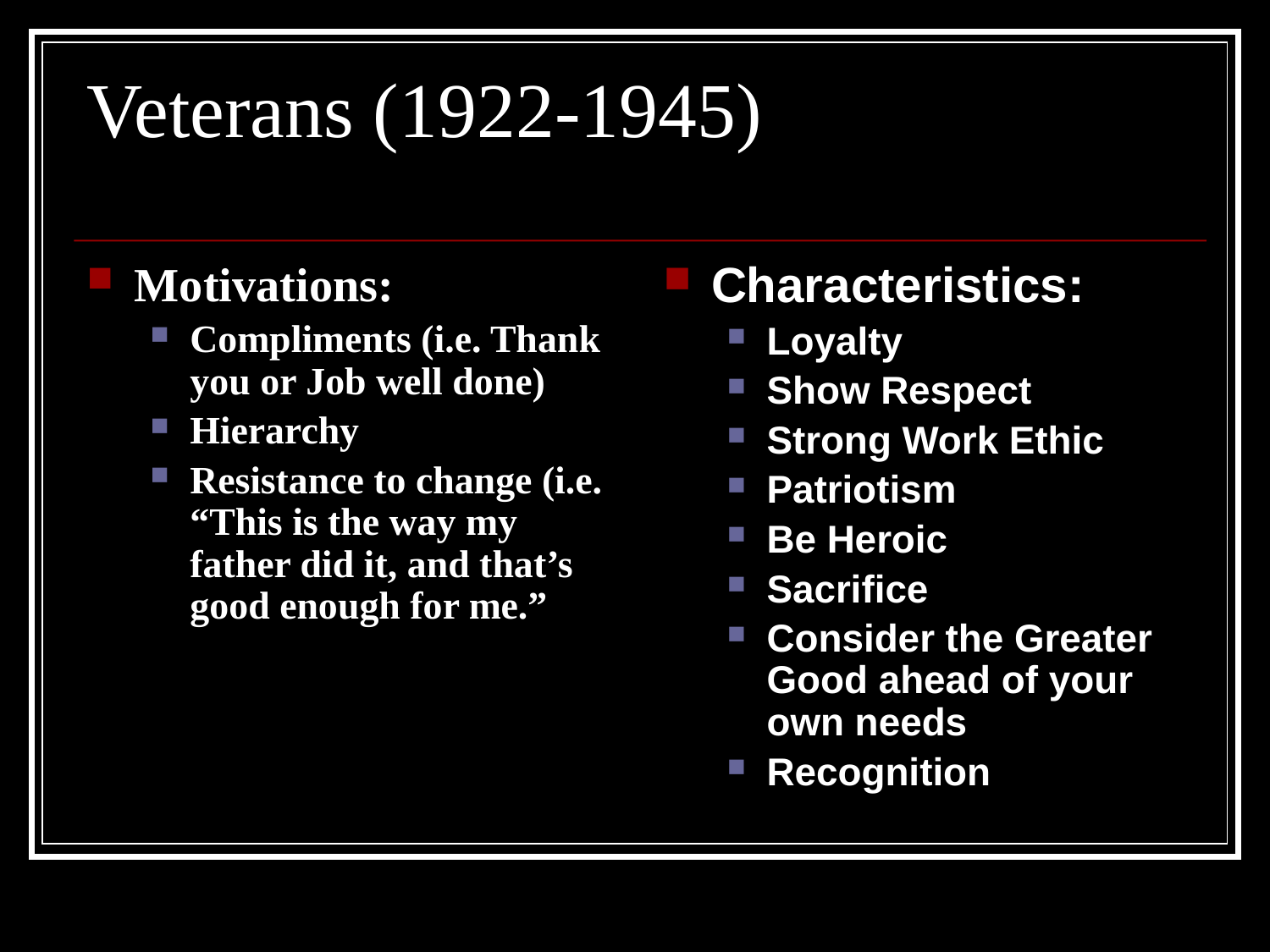

# Veterans (1922-1945)
Motivations:
Compliments (i.e. Thank you or Job well done)
Hierarchy
Resistance to change (i.e. “This is the way my father did it, and that’s good enough for me.”

Characteristics:
Loyalty
Show Respect
Strong Work Ethic
Patriotism
Be Heroic
Sacrifice
Consider the Greater Good ahead of your own needs
Recognition